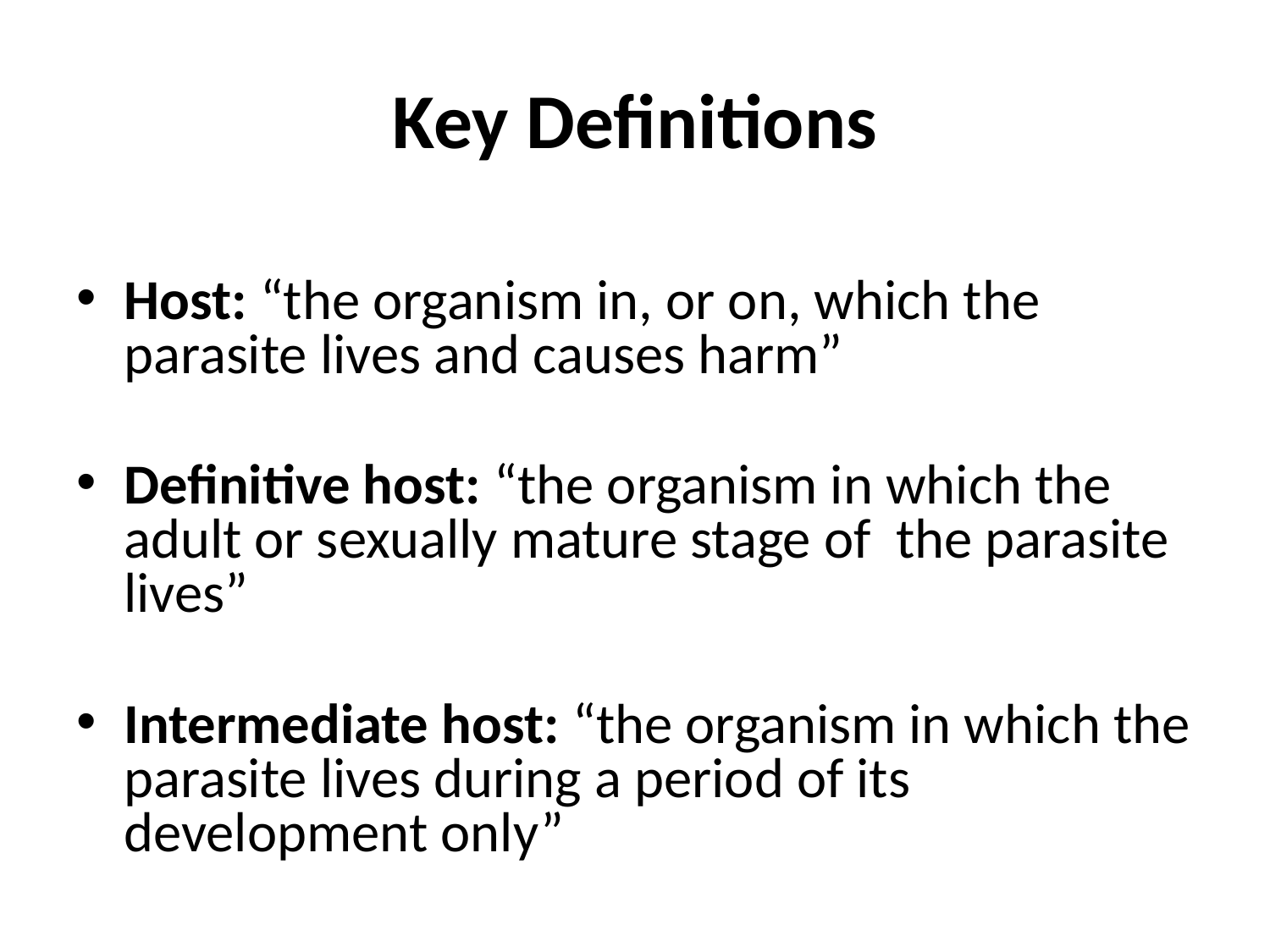

# Key Definitions

Host: “the organism in, or on, which the parasite lives and causes harm”

Definitive host: “the organism in which the adult or sexually mature stage of  the parasite lives”

Intermediate host: “the organism in which the parasite lives during a period of its development only”